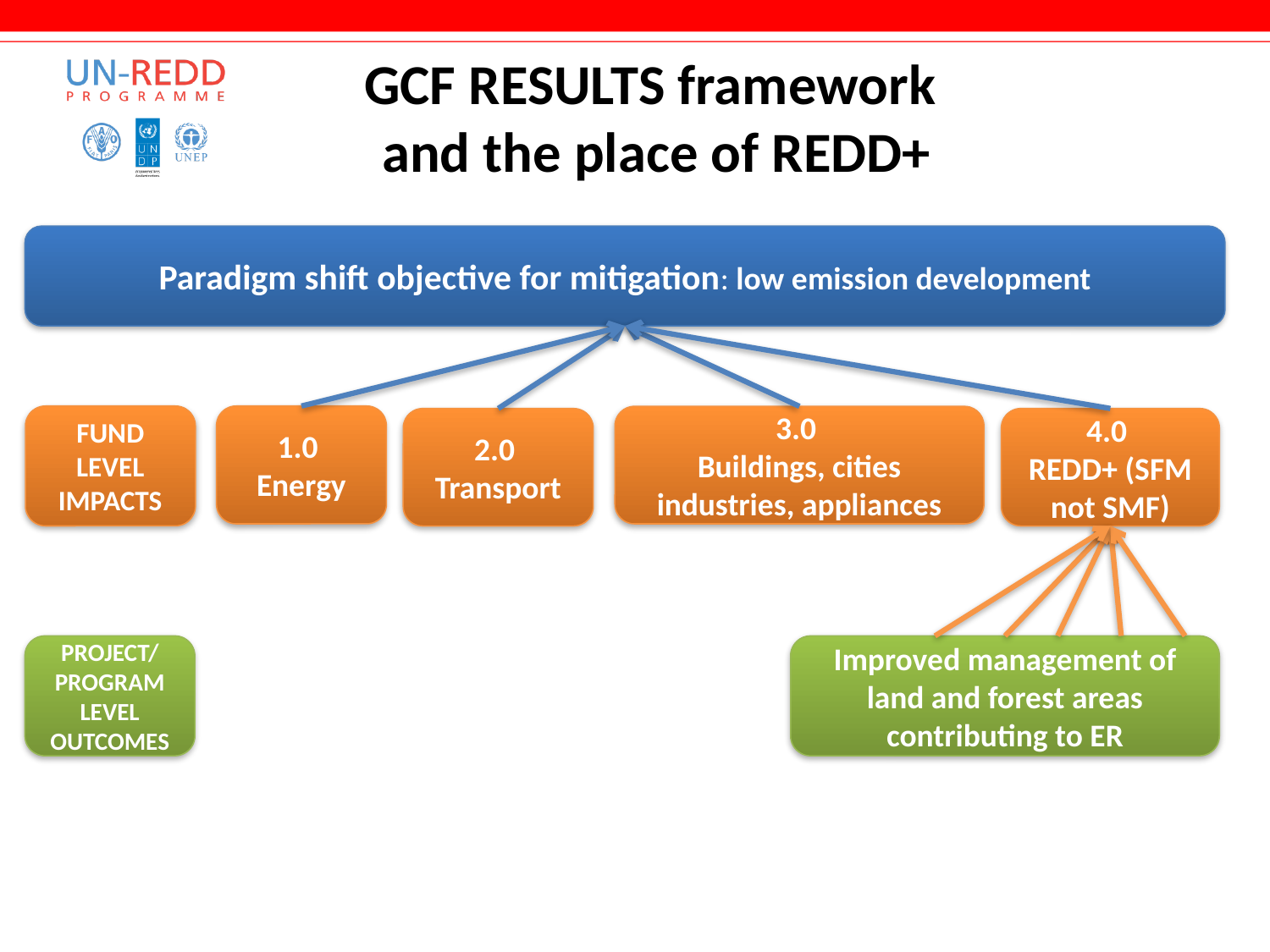

# GCF RESULTS framework and the place of REDD+
Paradigm shift objective for mitigation: low emission development
FUND LEVEL IMPACTS
1.0
Energy
3.0
Buildings, cities industries, appliances
2.0
Transport
4.0
REDD+ (SFM not SMF)
PROJECT/
PROGRAM LEVEL OUTCOMES
Improved management of land and forest areas contributing to ER